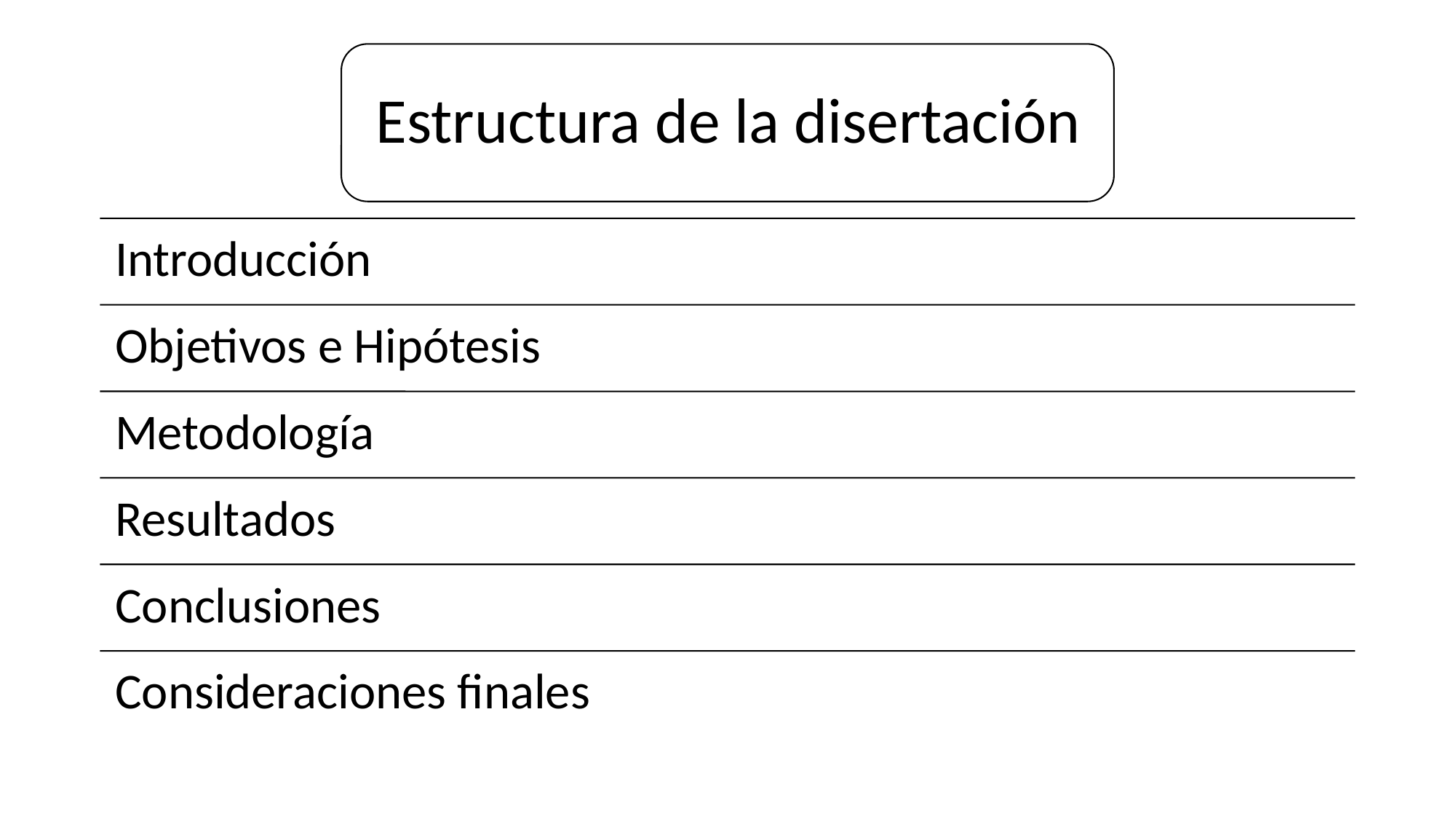

Estructura de la disertación
Introducción
Objetivos e Hipótesis
Metodología
Resultados
Conclusiones
Consideraciones finales